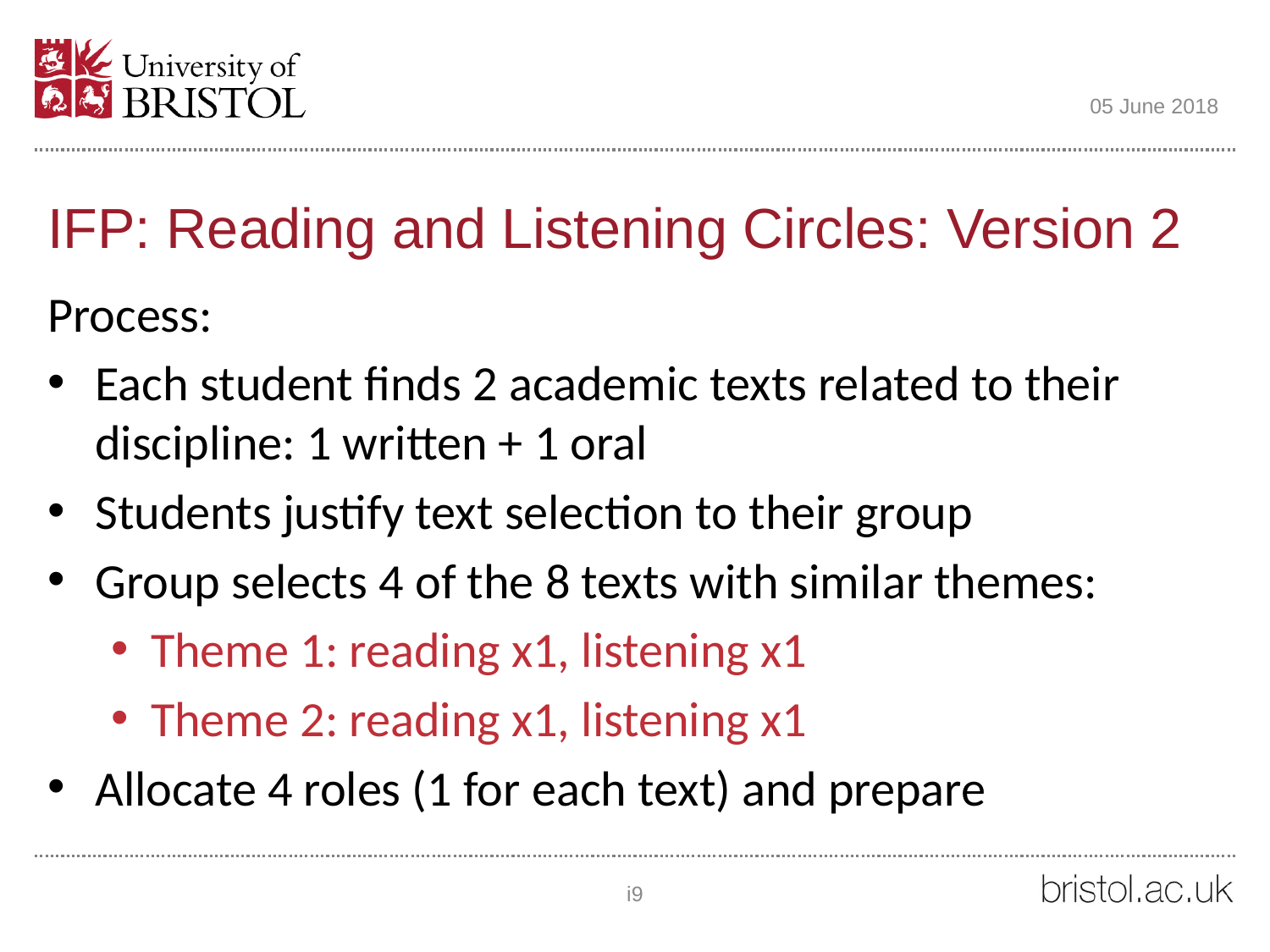

05 June 2018
# IFP: Reading and Listening Circles: Version 2
Process:
Each student finds 2 academic texts related to their discipline: 1 written + 1 oral
Students justify text selection to their group
Group selects 4 of the 8 texts with similar themes:
Theme 1: reading x1, listening x1
Theme 2: reading x1, listening x1
Allocate 4 roles (1 for each text) and prepare

i9